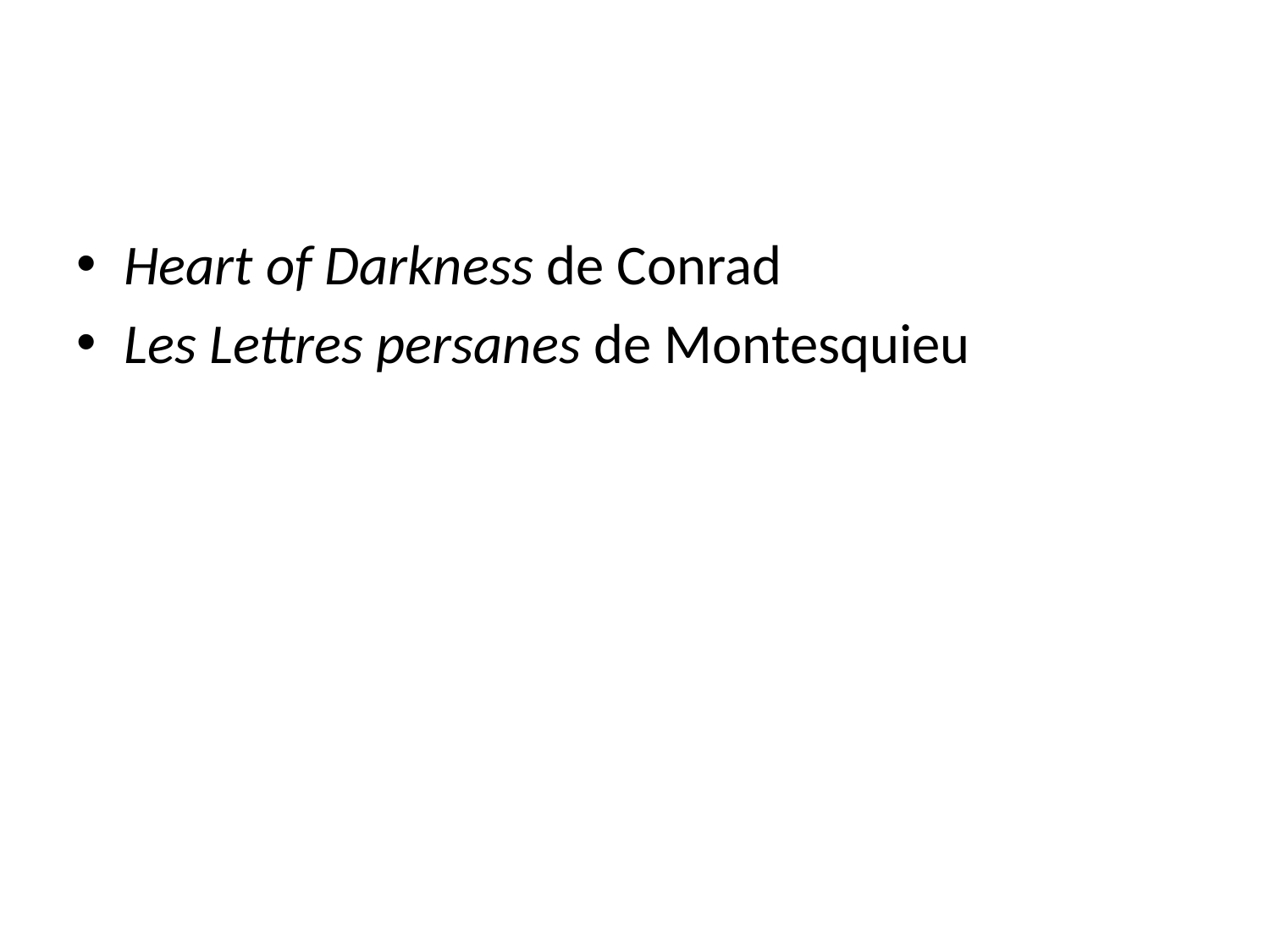

Heart of Darkness de Conrad
Les Lettres persanes de Montesquieu